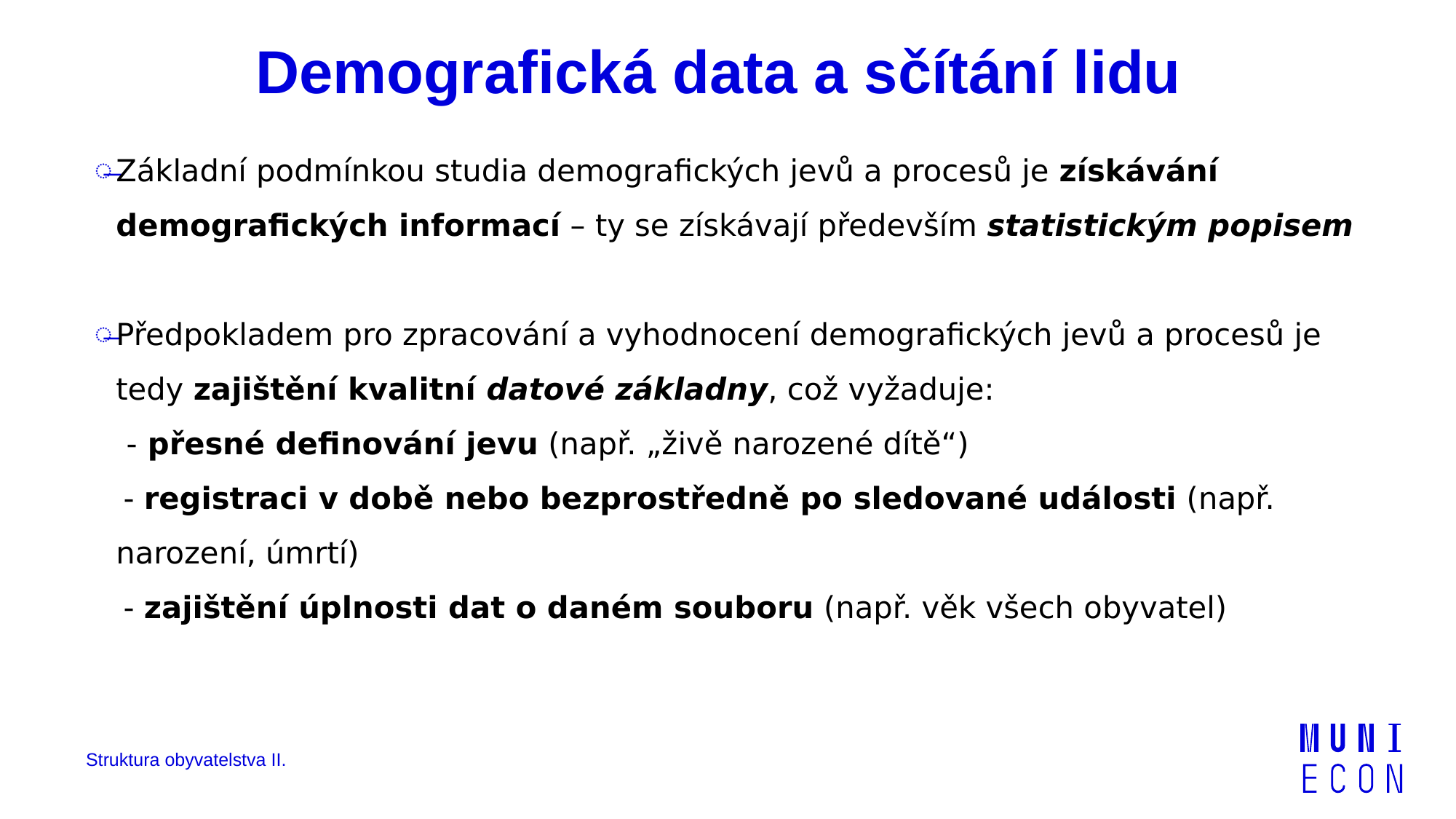

# Demografická data a sčítání lidu
Základní podmínkou studia demografických jevů a procesů je získávání demografických informací – ty se získávají především statistickým popisem

Předpokladem pro zpracování a vyhodnocení demografických jevů a procesů je tedy zajištění kvalitní datové základny, což vyžaduje:
   - přesné definování jevu (např. „živě narozené dítě“)
   - registraci v době nebo bezprostředně po sledované události (např. narození, úmrtí)
   - zajištění úplnosti dat o daném souboru (např. věk všech obyvatel)

Struktura obyvatelstva II.